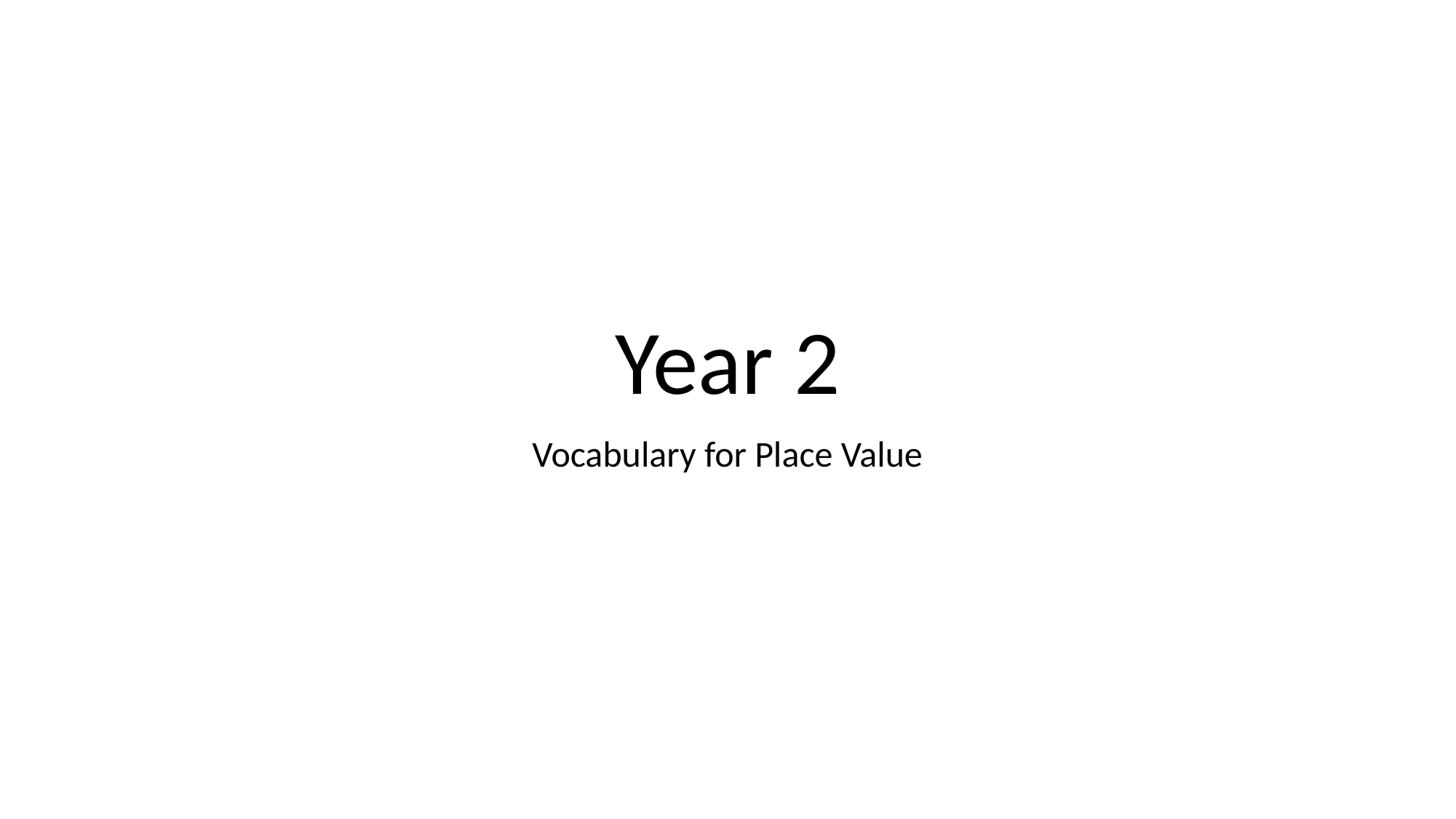

# Year 2
Vocabulary for Place Value